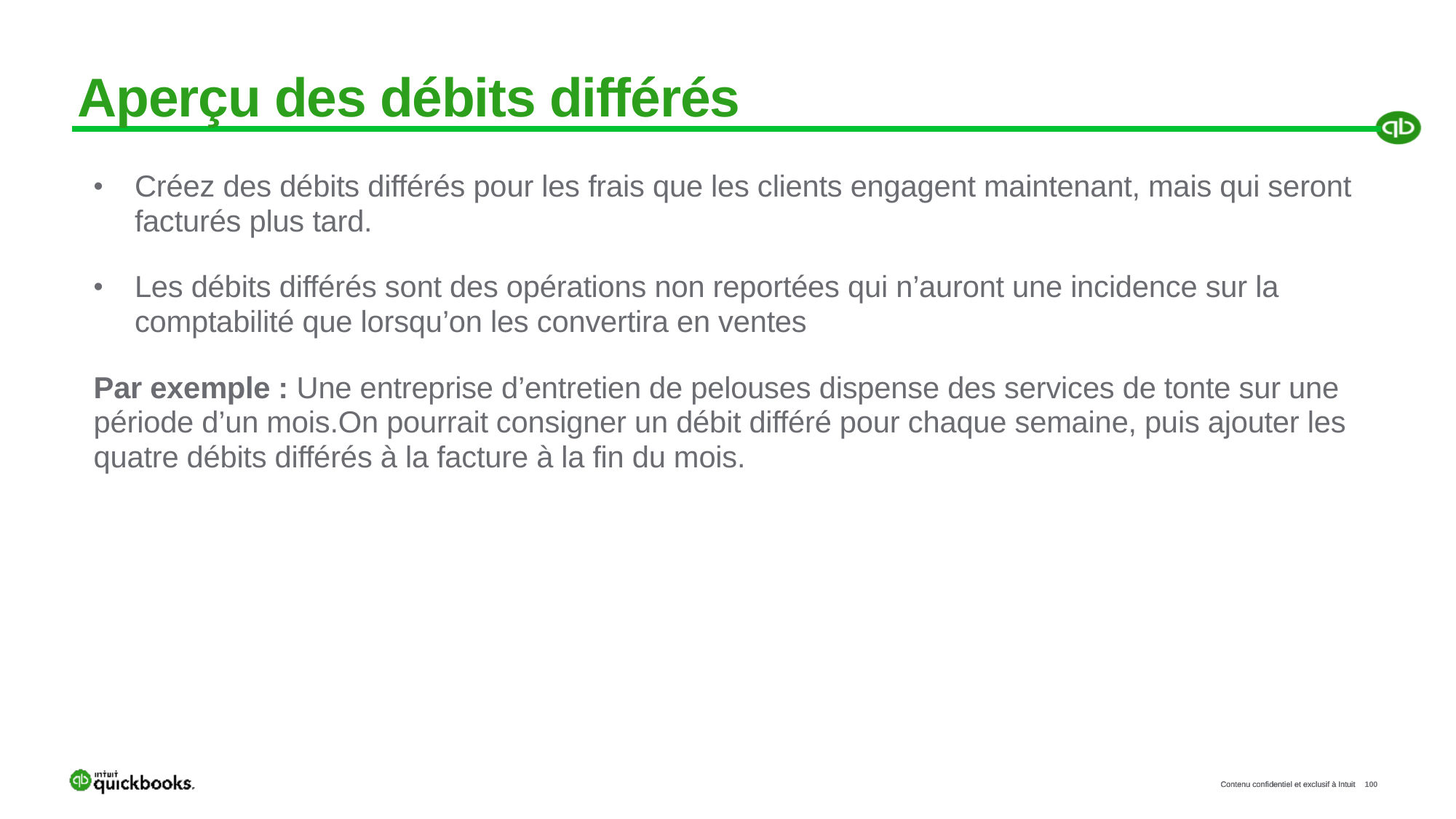

# Aperçu des débits différés
Créez des débits différés pour les frais que les clients engagent maintenant, mais qui seront facturés plus tard.
Les débits différés sont des opérations non reportées qui n’auront une incidence sur la comptabilité que lorsqu’on les convertira en ventes
Par exemple : Une entreprise d’entretien de pelouses dispense des services de tonte sur une période d’un mois.On pourrait consigner un débit différé pour chaque semaine, puis ajouter les quatre débits différés à la facture à la fin du mois.